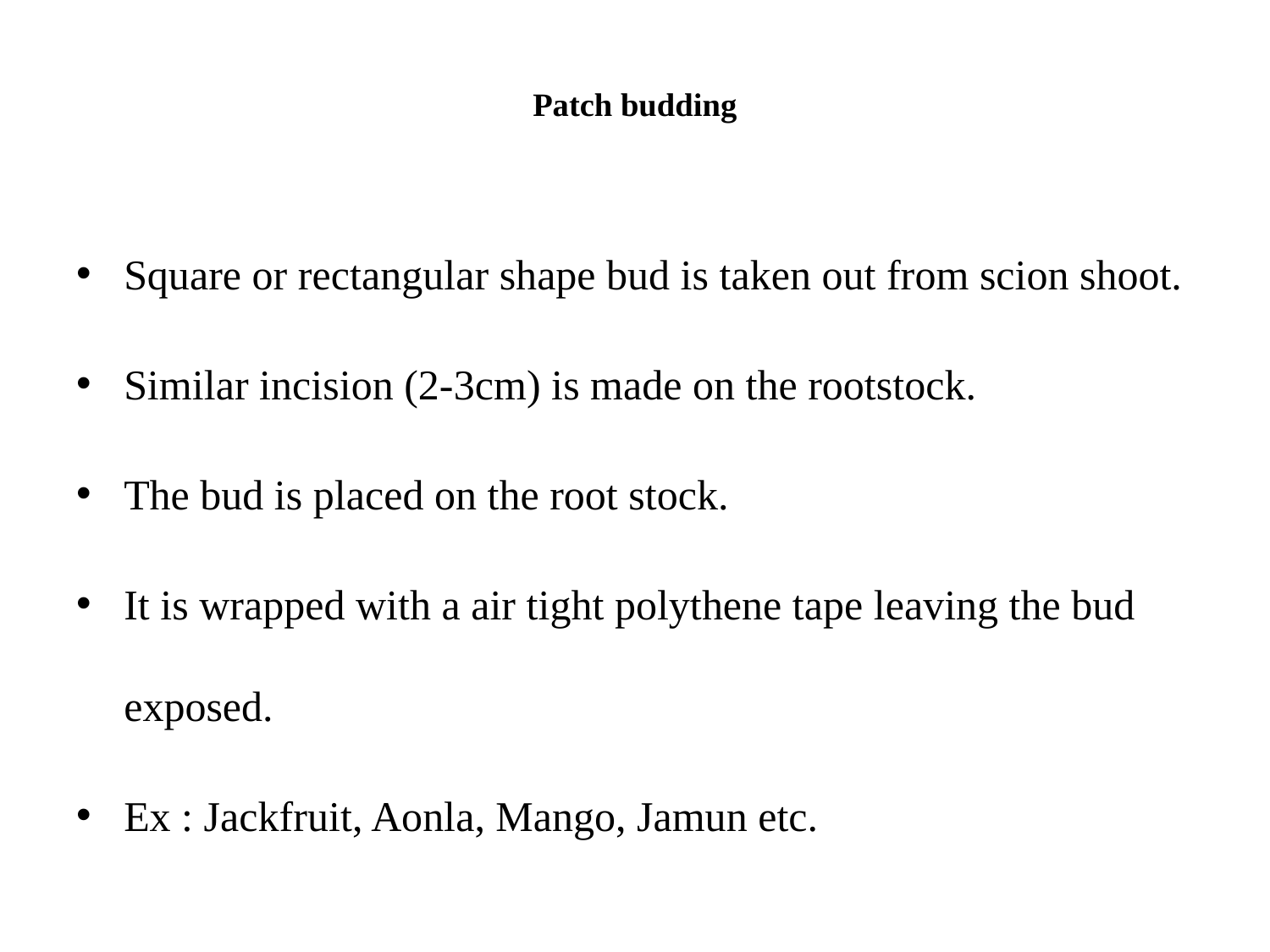

# Patch budding
Square or rectangular shape bud is taken out from scion shoot.
Similar incision (2-3cm) is made on the rootstock.
The bud is placed on the root stock.
It is wrapped with a air tight polythene tape leaving the bud exposed.
Ex : Jackfruit, Aonla, Mango, Jamun etc.